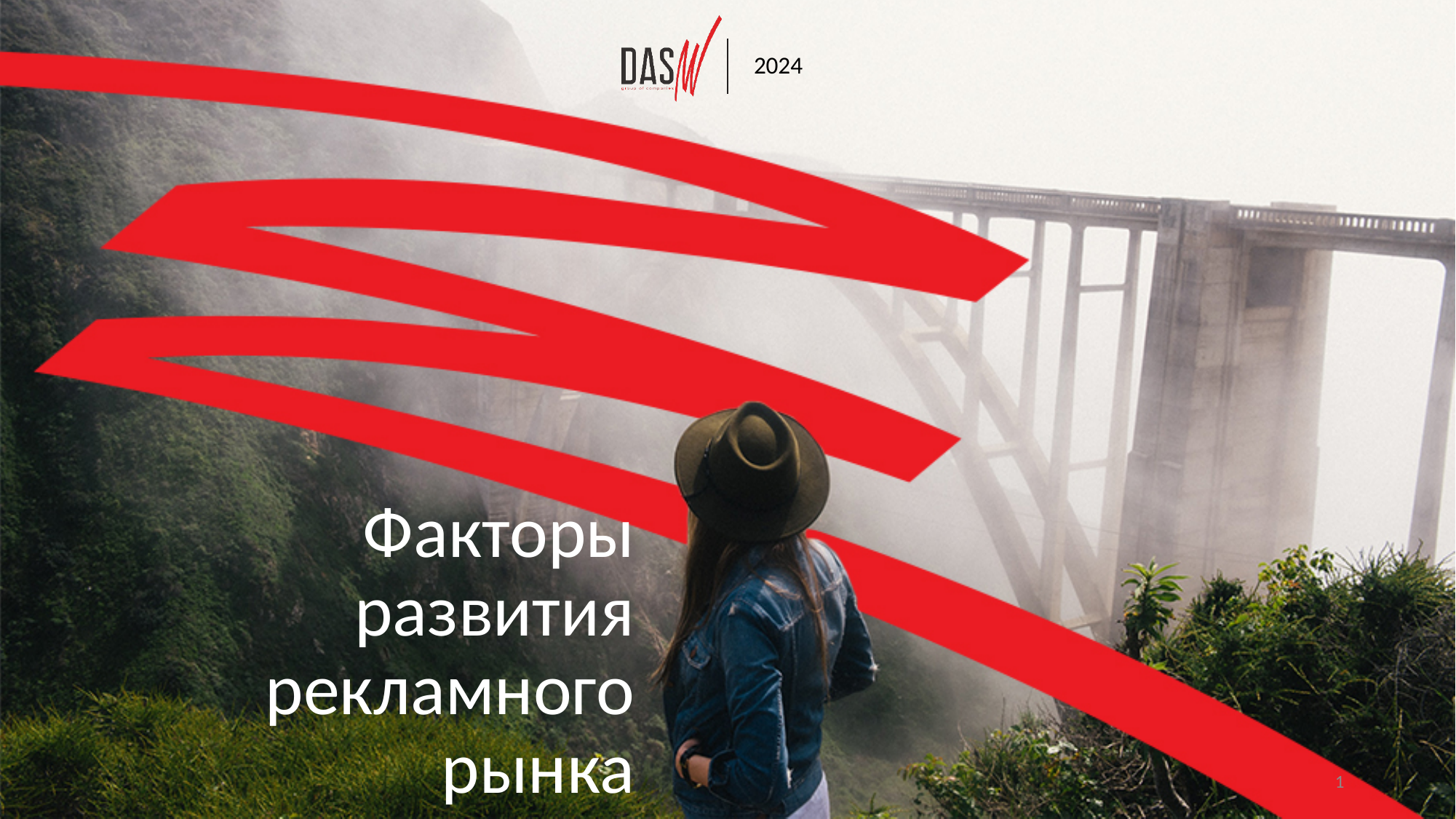

2024
# Факторы развития рекламного рынка
1